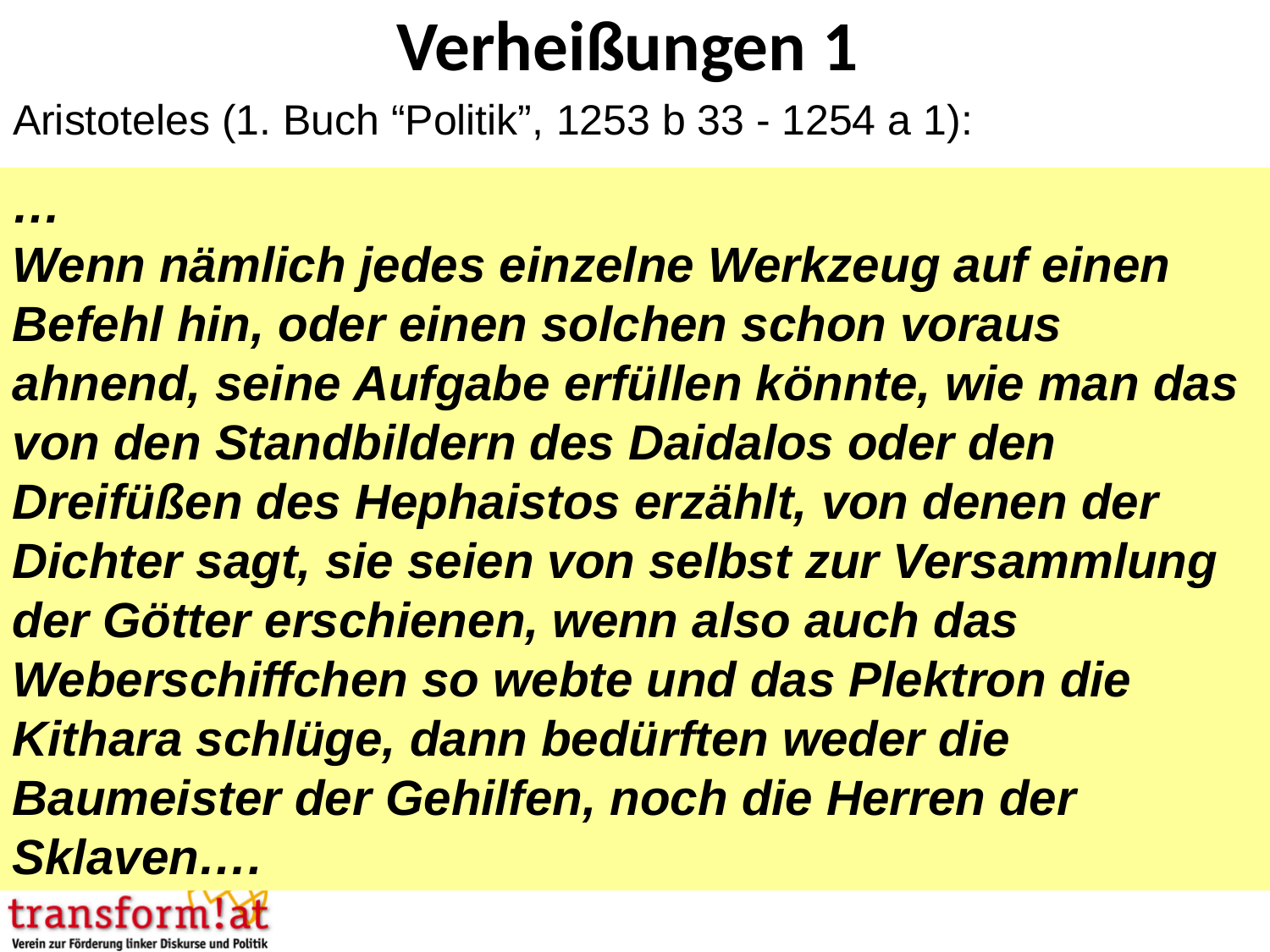

# Verheißungen 1
Aristoteles (1. Buch “Politik”, 1253 b 33 - 1254 a 1):
…
Wenn nämlich jedes einzelne Werkzeug auf einen Befehl hin, oder einen solchen schon voraus ahnend, seine Aufgabe erfüllen könnte, wie man das von den Standbildern des Daidalos oder den Dreifüßen des Hephaistos erzählt, von denen der Dichter sagt, sie seien von selbst zur Versammlung der Götter erschienen, wenn also auch das Weberschiffchen so webte und das Plektron die Kithara schlüge, dann bedürften weder die Baumeister der Gehilfen, noch die Herren der Sklaven….